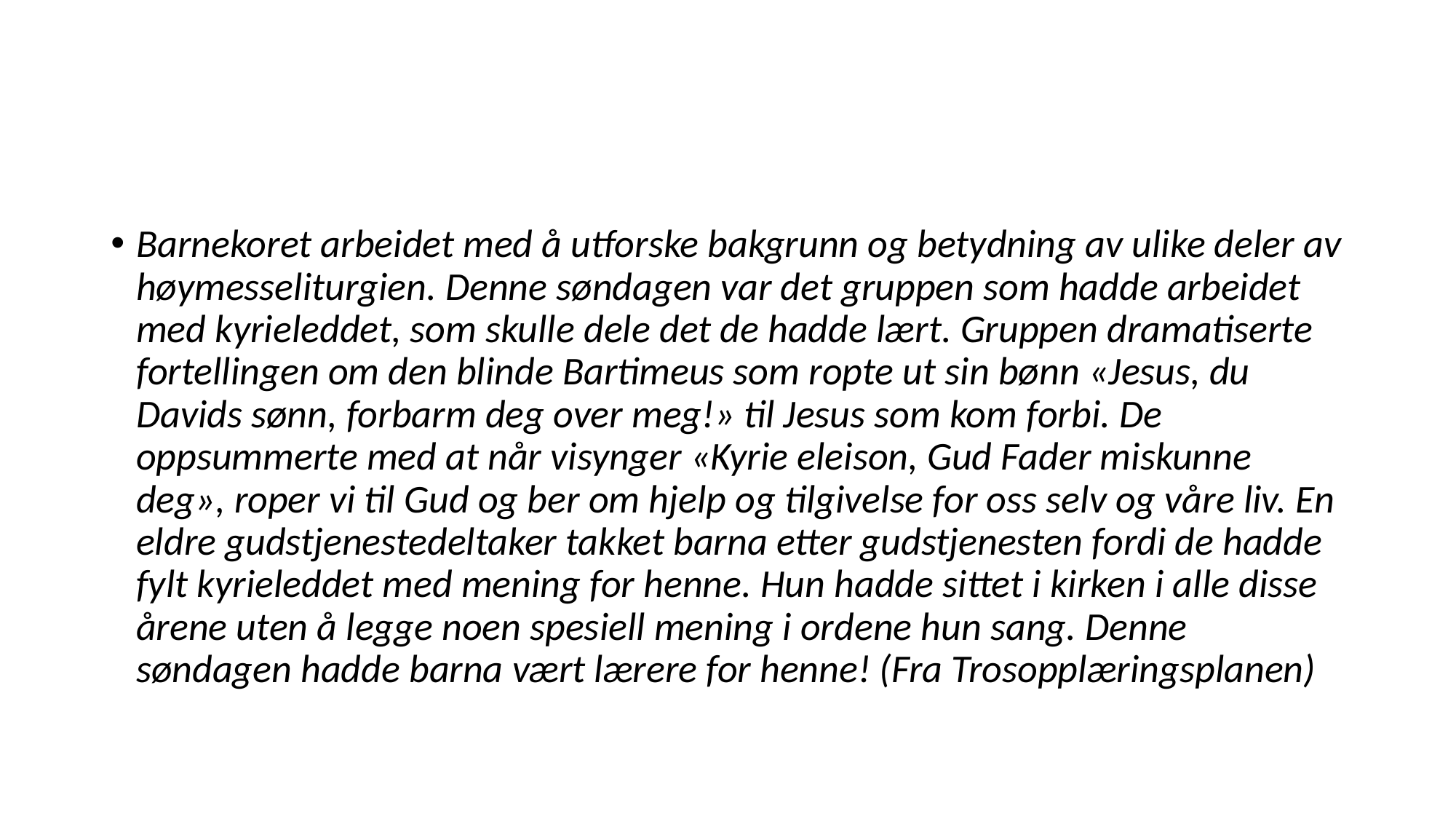

#
Barnekoret arbeidet med å utforske bakgrunn og betydning av ulike deler av høymesseliturgien. Denne søndagen var det gruppen som hadde arbeidet med kyrieleddet, som skulle dele det de hadde lært. Gruppen dramatiserte fortellingen om den blinde Bartimeus som ropte ut sin bønn «Jesus, du Davids sønn, forbarm deg over meg!» til Jesus som kom forbi. De oppsummerte med at når visynger «Kyrie eleison, Gud Fader miskunne deg», roper vi til Gud og ber om hjelp og tilgivelse for oss selv og våre liv. En eldre gudstjenestedeltaker takket barna etter gudstjenesten fordi de hadde fylt kyrieleddet med mening for henne. Hun hadde sittet i kirken i alle disse årene uten å legge noen spesiell mening i ordene hun sang. Denne søndagen hadde barna vært lærere for henne! (Fra Trosopplæringsplanen)